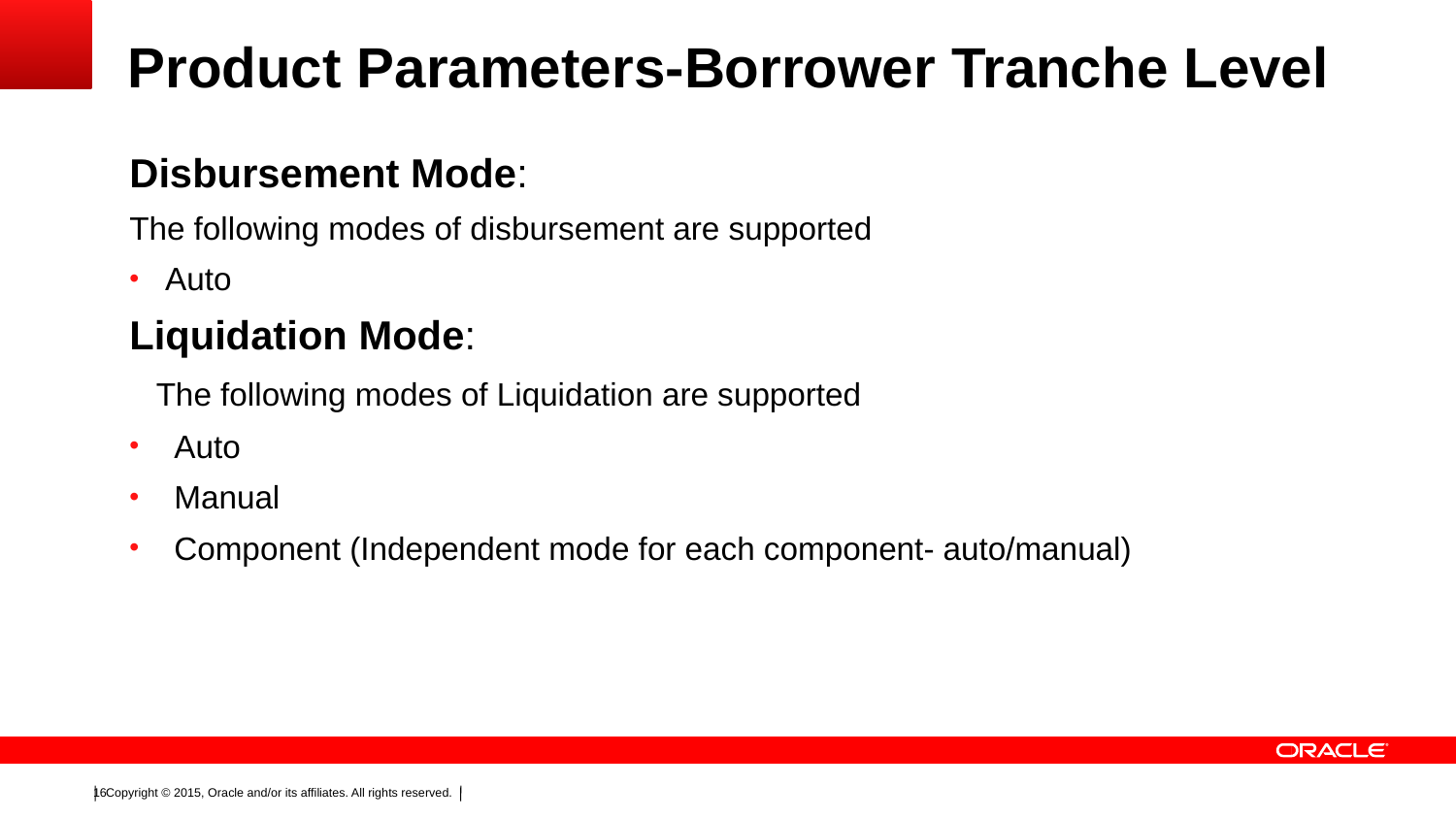

# Product Parameters-Borrower Tranche Level
Disbursement Mode:
The following modes of disbursement are supported
 Auto
Liquidation Mode:
	The following modes of Liquidation are supported
  Auto
  Manual
  Component (Independent mode for each component- auto/manual)